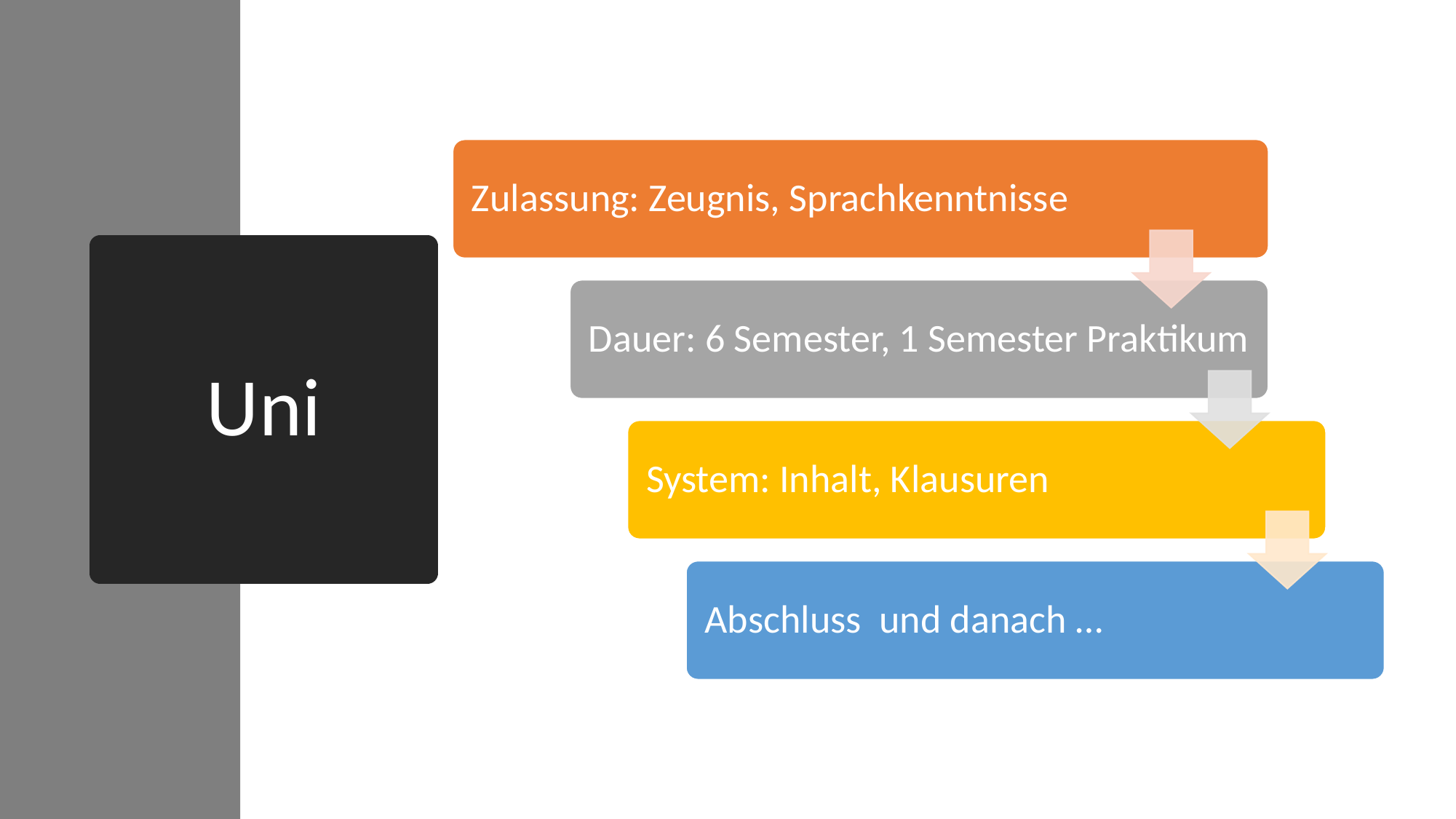

Zulassung: Zeugnis, Sprachkenntnisse
Dauer: 6 Semester, 1 Semester Praktikum
System: Inhalt, Klausuren
Abschluss  und danach …

# Uni